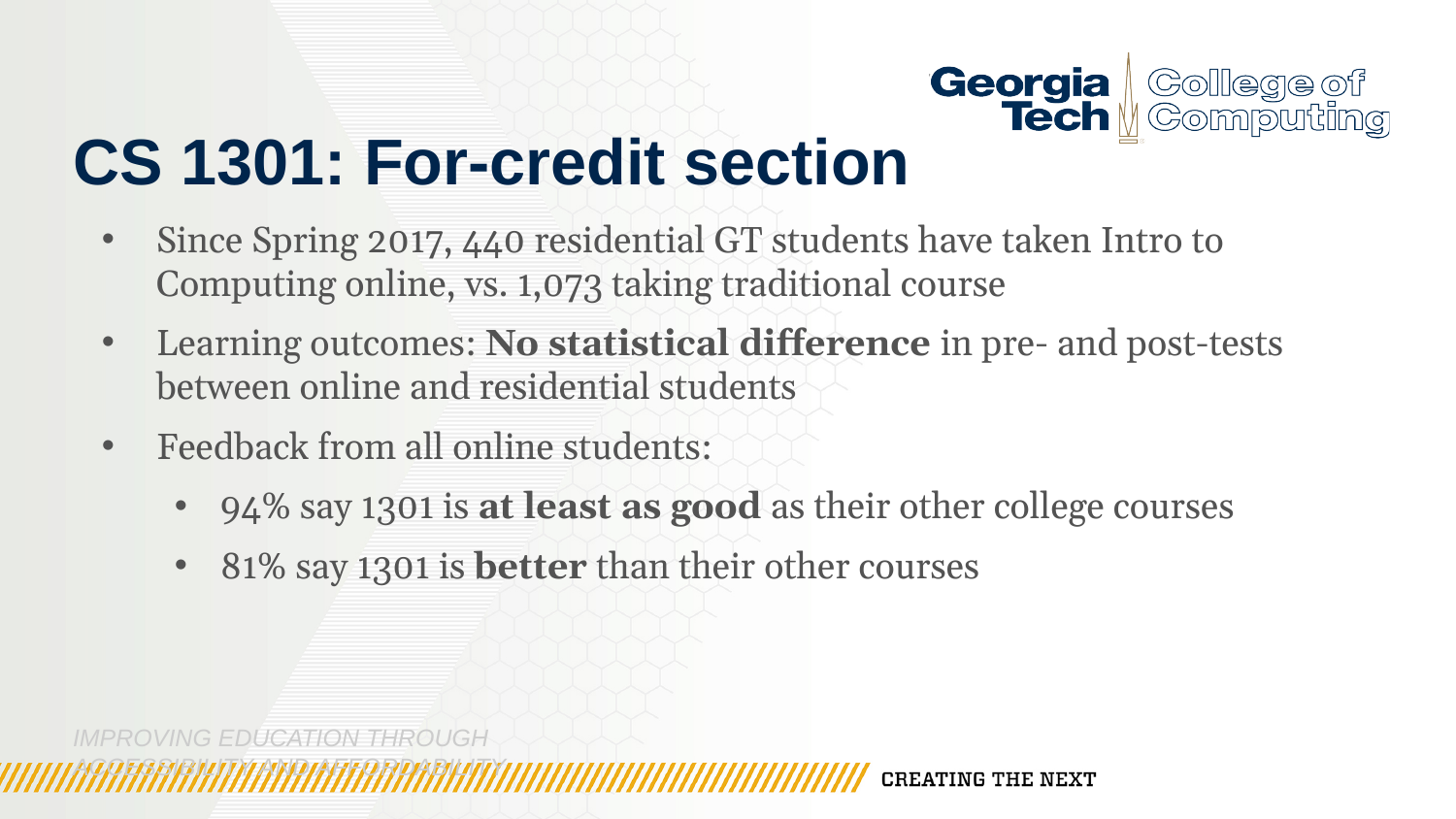

# CS 1301: For-credit section
Since Spring 2017, 440 residential GT students have taken Intro to Computing online, vs. 1,073 taking traditional course
Learning outcomes: No statistical difference in pre- and post-tests between online and residential students
Feedback from all online students:
94% say 1301 is at least as good as their other college courses
81% say 1301 is better than their other courses

Improving Education through Accessibility and Affordability